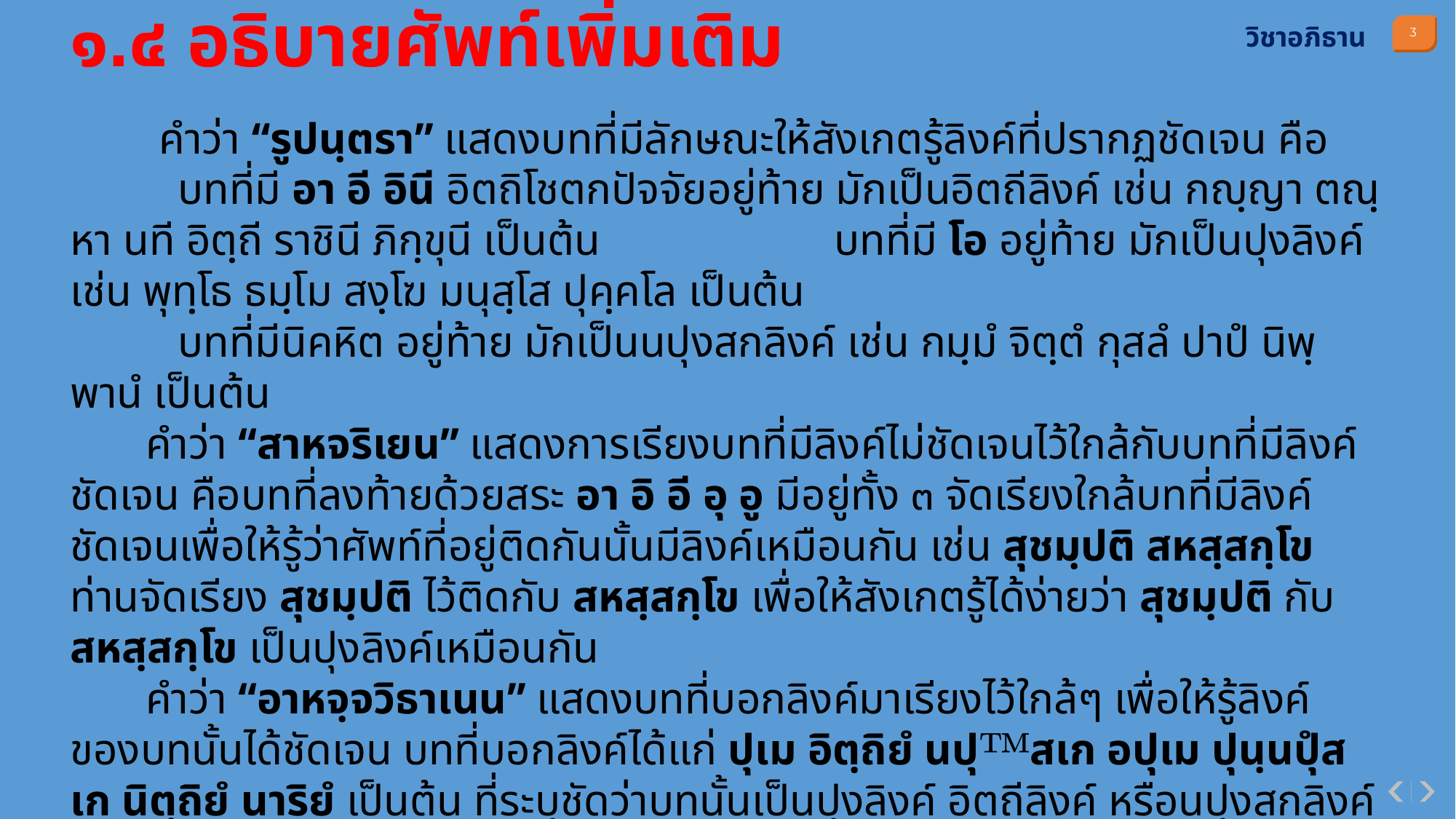

วิชาอภิธาน
๑.๔ อธิบายศัพท์เพิ่มเติม
        คำว่า “รูปนฺตรา” แสดงบทที่มีลักษณะให้สังเกตรู้ลิงค์ที่ปรากฏชัดเจน คือ
		บทที่มี อา อี อินี อิตถิโชตกปัจจัยอยู่ท้าย มักเป็นอิตถีลิงค์ เช่น กญฺญา ตณฺหา นที อิตฺถี ราชินี ภิกฺขุนี เป็นต้น 			บทที่มี โอ อยู่ท้าย มักเป็นปุงลิงค์ เช่น พุทฺโธ ธมฺโม สงฺโฆ มนุสฺโส ปุคฺคโล เป็นต้น
		บทที่มีนิคหิต อยู่ท้าย มักเป็นนปุงสกลิงค์ เช่น กมฺมํ จิตฺตํ กุสลํ ปาปํ นิพฺพานํ เป็นต้น
	คำว่า “สาหจริเยน” แสดงการเรียงบทที่มีลิงค์ไม่ชัดเจนไว้ใกล้กับบทที่มีลิงค์ชัดเจน คือบทที่ลงท้ายด้วยสระ อา อิ อี อุ อู มีอยู่ทั้ง ๓ จัดเรียงใกล้บทที่มีลิงค์ชัดเจนเพื่อให้รู้ว่าศัพท์ที่อยู่ติดกันนั้นมีลิงค์เหมือนกัน เช่น สุชมฺปติ สหสฺสกฺโข ท่านจัดเรียง สุชมฺปติ ไว้ติดกับ สหสฺสกฺโข เพื่อให้สังเกตรู้ได้ง่ายว่า สุชมฺปติ กับ สหสฺสกฺโข เป็นปุงลิงค์เหมือนกัน
	คำว่า “อาหจฺจวิธาเนน” แสดงบทที่บอกลิงค์มาเรียงไว้ใกล้ๆ เพื่อให้รู้ลิงค์ของบทนั้นได้ชัดเจน บทที่บอกลิงค์ได้แก่ ปุเม อิตฺถิยํ นปุ™สเก อปุเม ปุนฺนปุํสเก นิตฺถิยํ นาริยํ เป็นต้น ที่ระบุชัดว่าบทนั้นเป็นปุงลิงค์ อิตถีลิงค์ หรือนปุงสกลิงค์ เช่น ทานวา ปุเม ทานวนฺตุศัพท์มีใช้ในปุงลิงค์  ธิติตฺถิยํ ธิติศัพท์มีใช้ในอิตถีลิงค์ ชตุ นปุ™สเก ชตุศัพท์มีใช้ในนปุงสกลิงค์ อปุเม เทวตานิ เทวตาศัพท์มีใช้ในอิตถีลิงค์และนปุงสกลิงค์ วชิรํ ปุนฺนปุ™สเก วชิรศัพท์มีใช้ในปุงลิงค์และนปุงสกลิงค์ วิมาโน นิตฺถิยํ วิมานศัพท์มีใช้ในปุงลิงค์และนปุงสกลิงค์ วุฏฐิ นาริยํ วุฏฺฐิศัพท์มีใช้ในอิตถีลิงค์